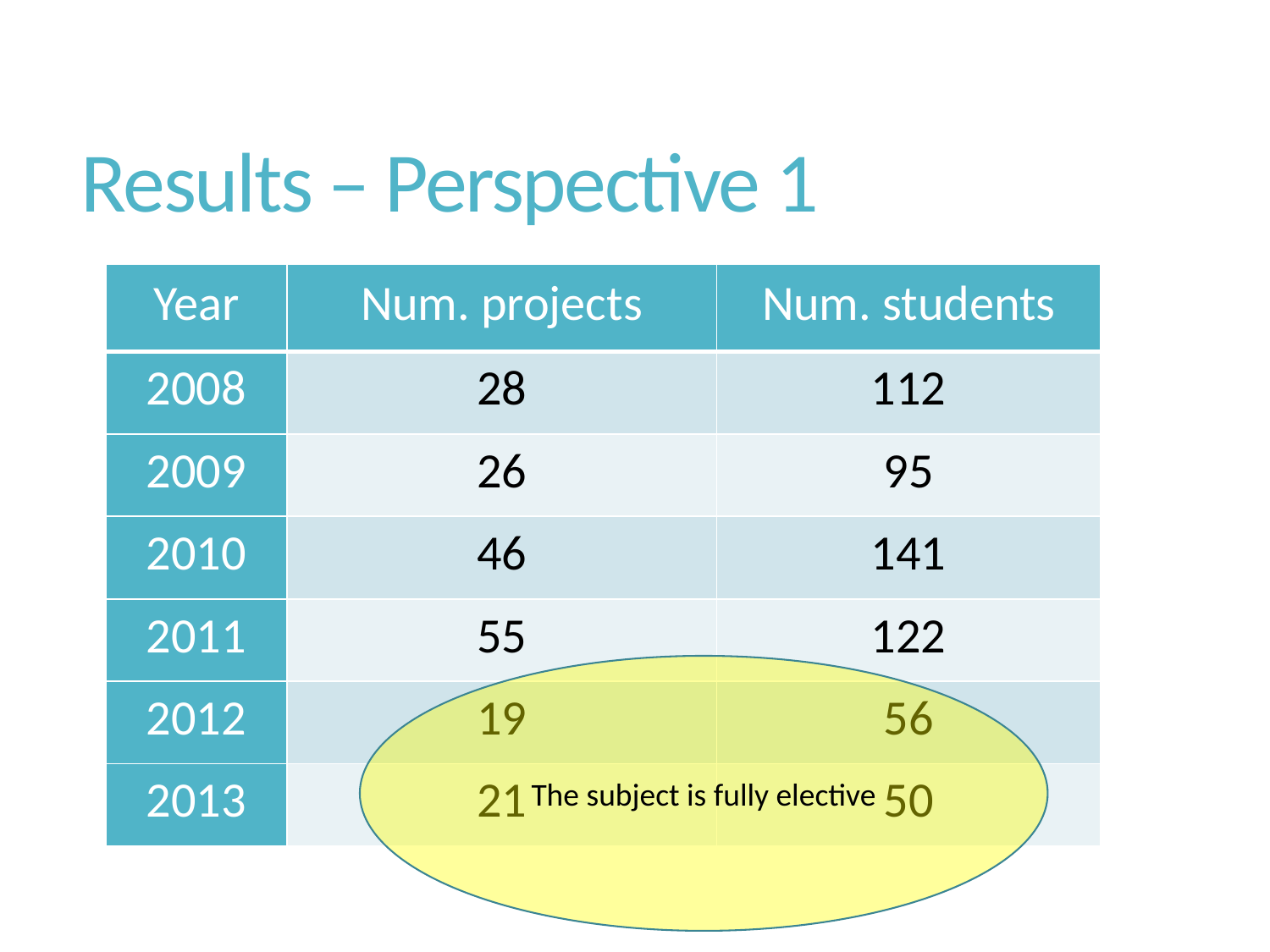

# Results – Perspective 1
| Year | Num. projects | Num. students |
| --- | --- | --- |
| 2008 | 28 | 112 |
| 2009 | 26 | 95 |
| 2010 | 46 | 141 |
| 2011 | 55 | 122 |
| 2012 | 19 | 56 |
| 2013 | 21 | 50 |
The subject is fully elective